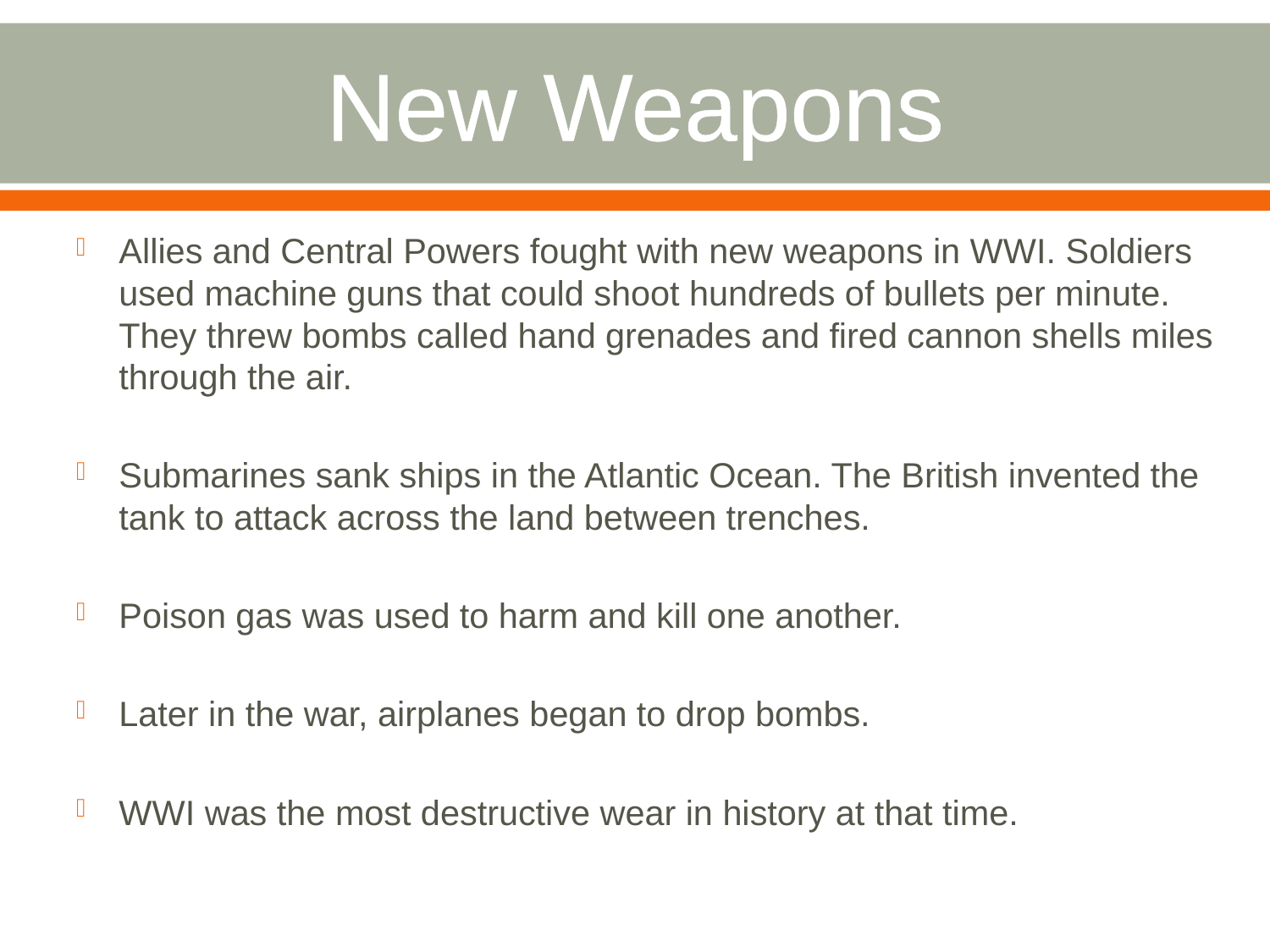

# New Weapons
Allies and Central Powers fought with new weapons in WWI. Soldiers used machine guns that could shoot hundreds of bullets per minute. They threw bombs called hand grenades and fired cannon shells miles through the air.

Submarines sank ships in the Atlantic Ocean. The British invented the tank to attack across the land between trenches.

Poison gas was used to harm and kill one another.

Later in the war, airplanes began to drop bombs.

WWI was the most destructive wear in history at that time.